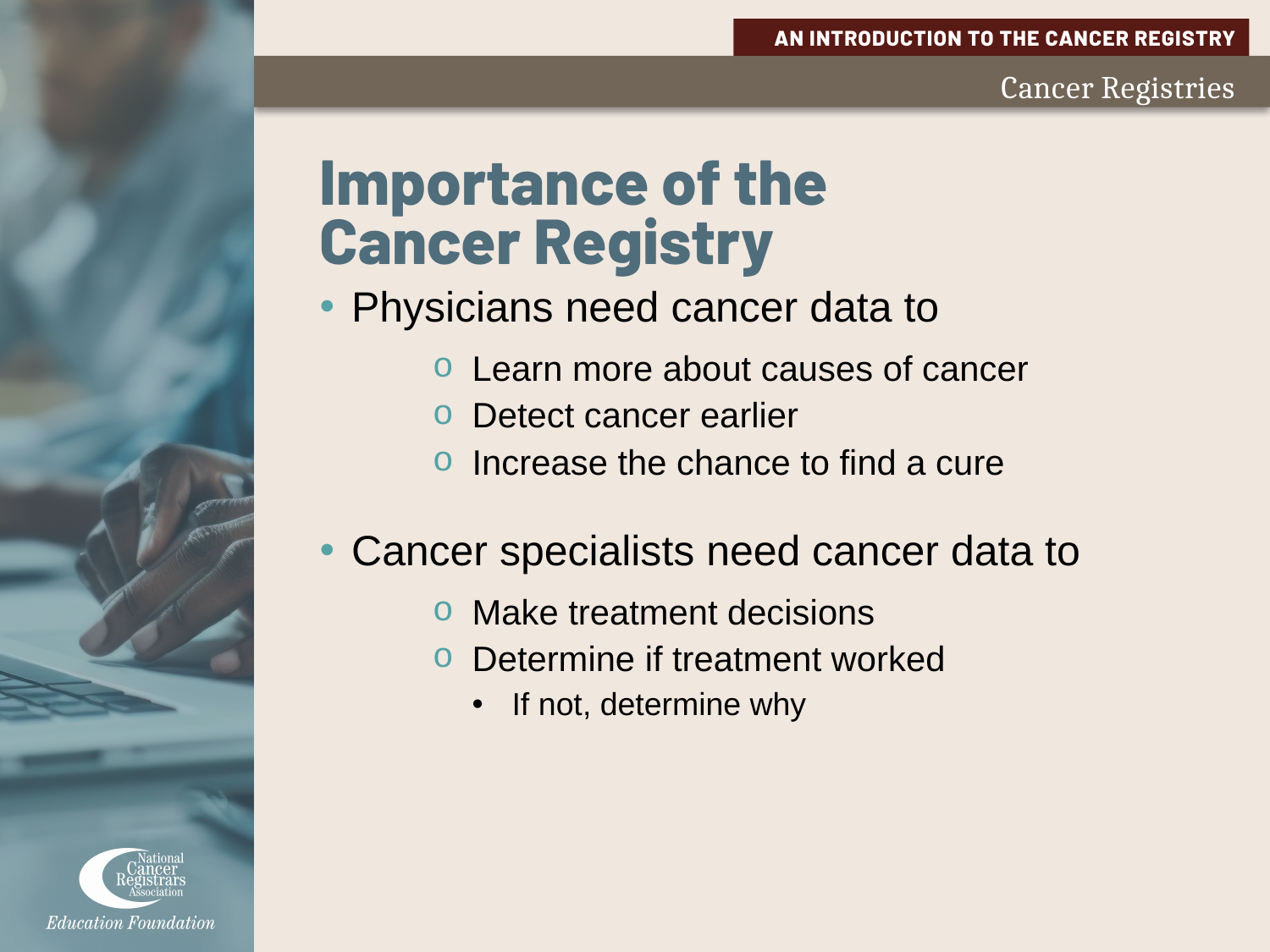

# Importance of the Cancer Registry
Physicians need cancer data to
Learn more about causes of cancer
Detect cancer earlier
Increase the chance to find a cure
Cancer specialists need cancer data to
Make treatment decisions
Determine if treatment worked
If not, determine why